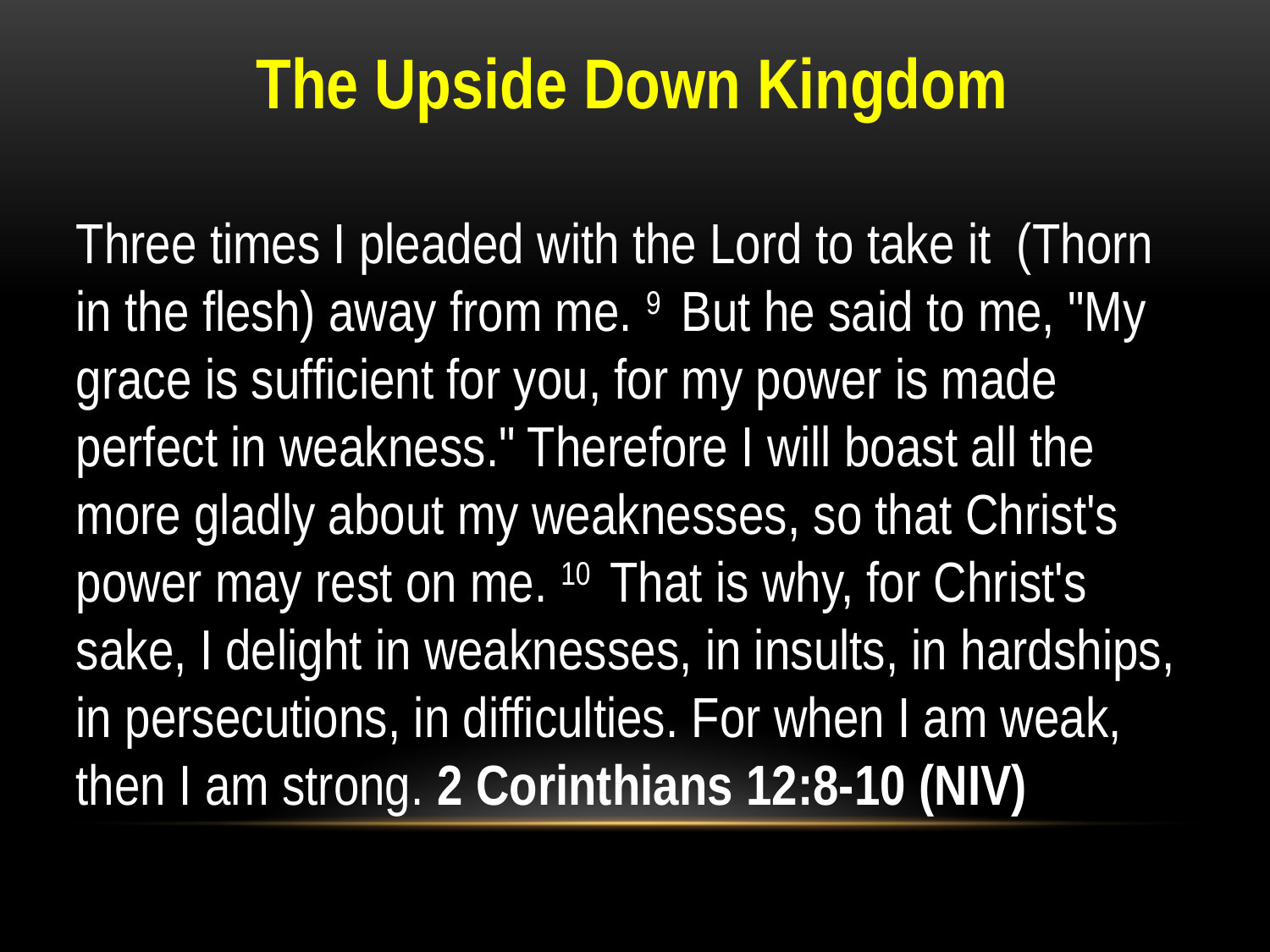

The Upside Down Kingdom
Three times I pleaded with the Lord to take it  (Thorn in the flesh) away from me. 9  But he said to me, "My grace is sufficient for you, for my power is made perfect in weakness." Therefore I will boast all the more gladly about my weaknesses, so that Christ's power may rest on me. 10  That is why, for Christ's sake, I delight in weaknesses, in insults, in hardships, in persecutions, in difficulties. For when I am weak, then I am strong. 2 Corinthians 12:8-10 (NIV)